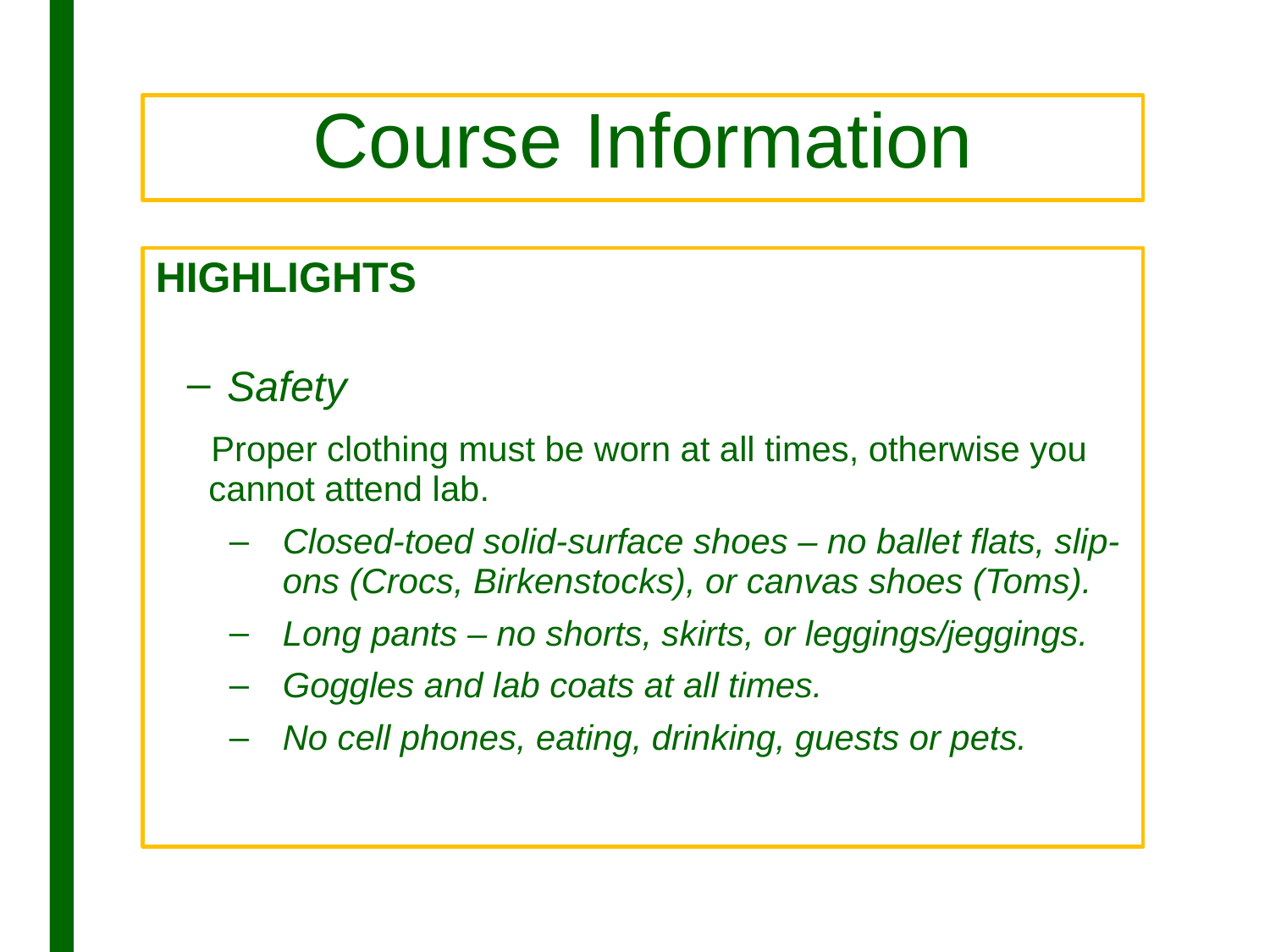

# Course Information
HIGHLIGHTS

Safety
Proper clothing must be worn at all times, otherwise you cannot attend lab.
Closed-toed solid-surface shoes – no ballet flats, slip-ons (Crocs, Birkenstocks), or canvas shoes (Toms).
Long pants – no shorts, skirts, or leggings/jeggings.
Goggles and lab coats at all times.
No cell phones, eating, drinking, guests or pets.